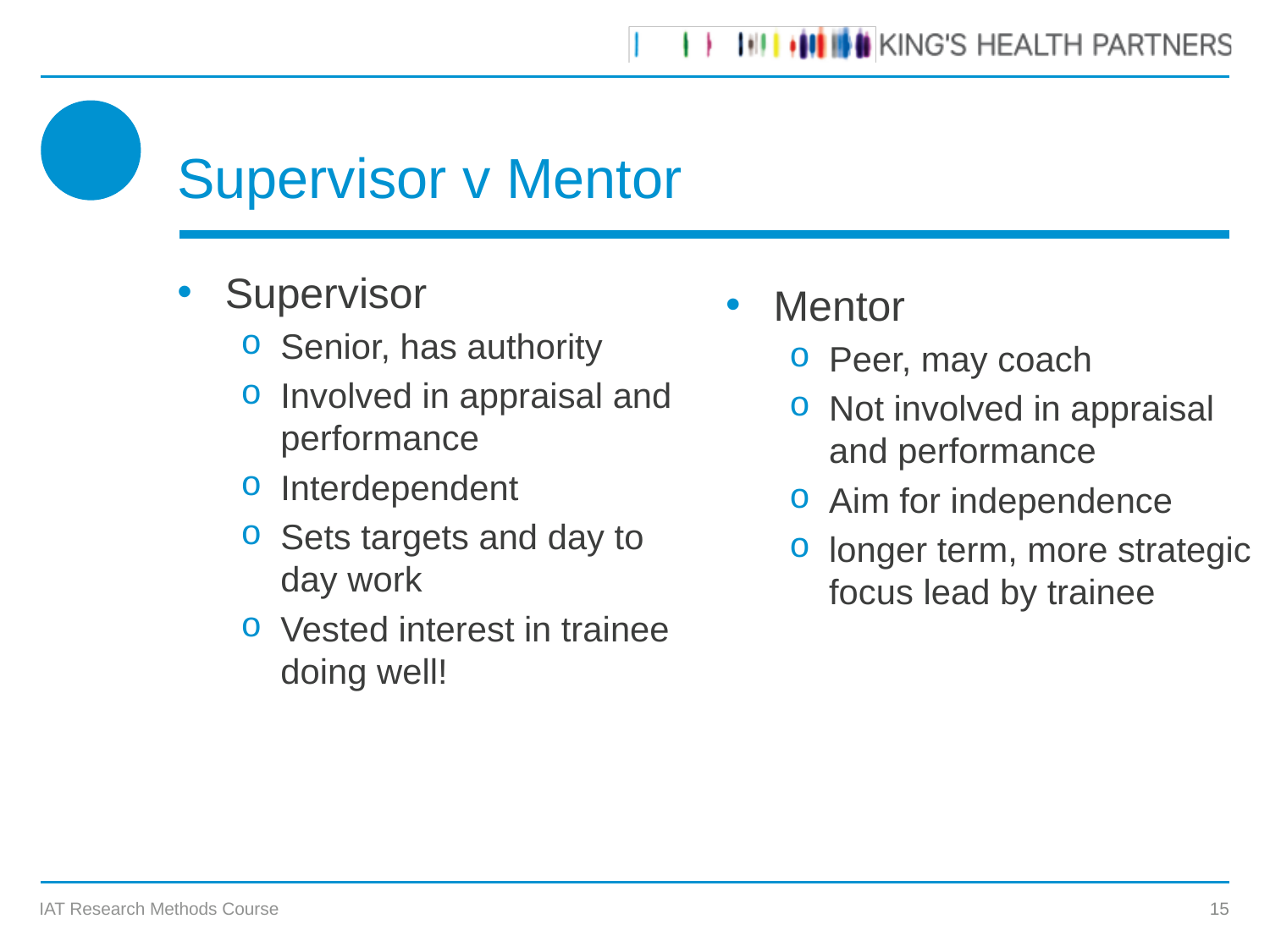

# Supervisor v Mentor
Supervisor
Senior, has authority
Involved in appraisal and  performance
Interdependent
Sets targets and day to day work
Vested interest in trainee doing well!
Mentor
Peer, may coach
Not involved in appraisal and performance
Aim for independence
longer term, more strategic focus lead by trainee

IAT Research Methods Course
15